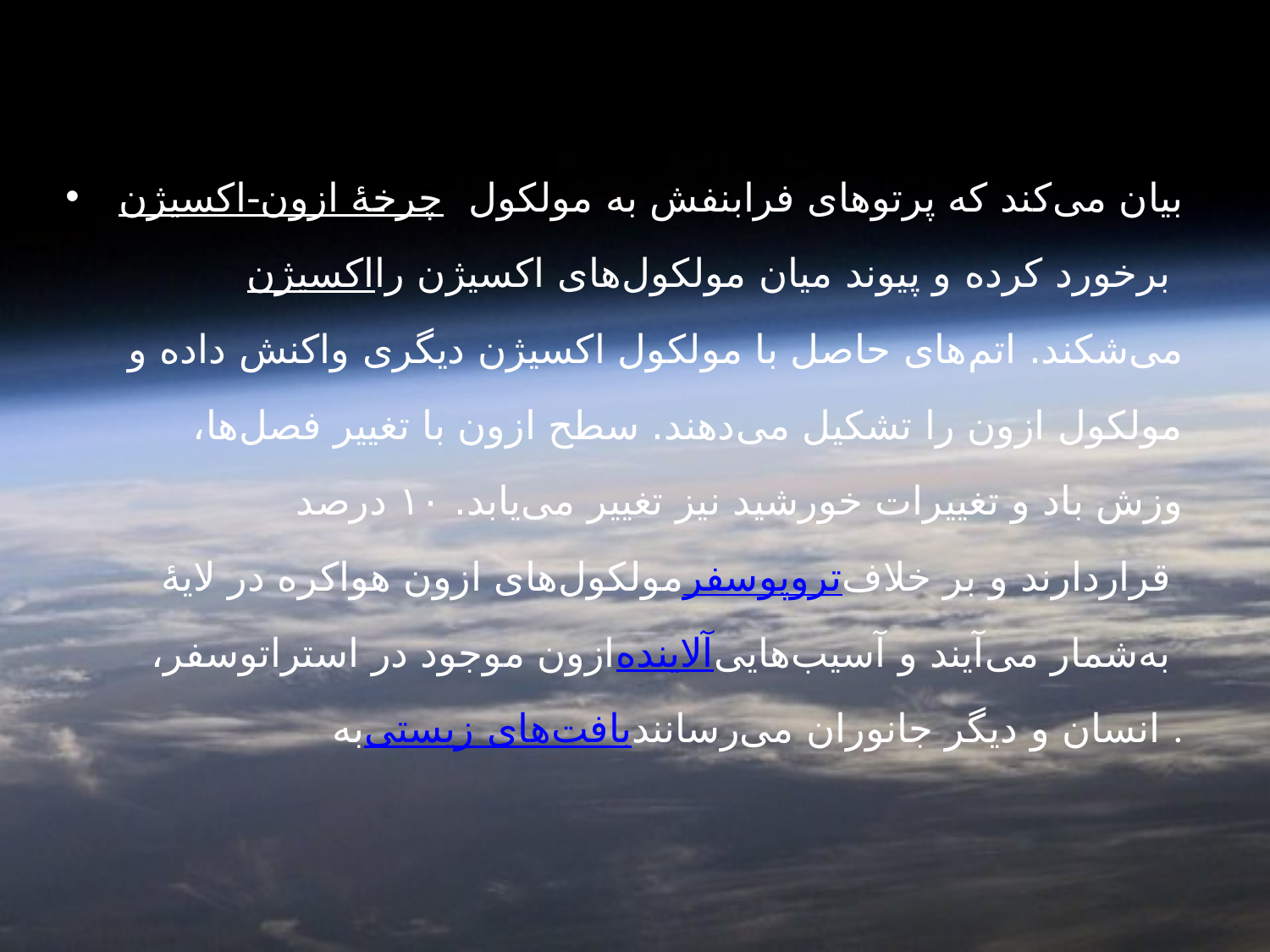

چرخهٔ ازون-اکسیژن بیان می‌کند که پرتوهای فرابنفش به مولکول اکسیژن برخورد کرده و پیوند میان مولکول‌های اکسیژن را می‌شکند. اتم‌های حاصل با مولکول اکسیژن دیگری واکنش داده و مولکول ازون را تشکیل می‌دهند. سطح ازون با تغییر فصل‌ها، وزش باد و تغییرات خورشید نیز تغییر می‌یابد. ۱۰ درصد مولکول‌های ازون هواکره در لایهٔ تروپوسفر قراردارند و بر خلاف ازون موجود در استراتوسفر، آلاینده به‌شمار می‌آیند و آسیب‌هایی به بافت‌های زیستی انسان و دیگر جانوران می‌رسانند.